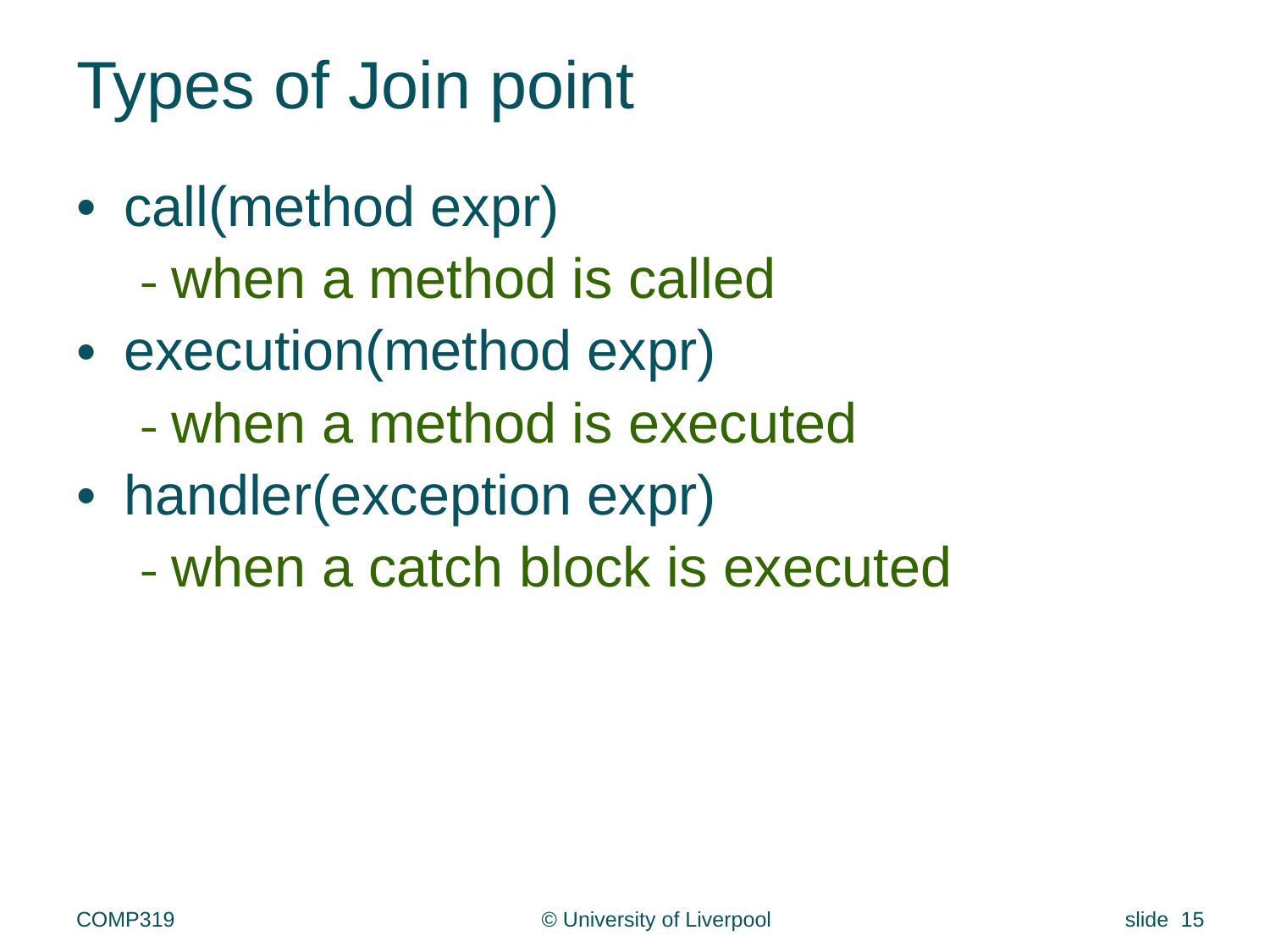

# Types of Join point
call(method expr)
when a method is called
execution(method expr)
when a method is executed
handler(exception expr)
when a catch block is executed

COMP319
© University of Liverpool
slide  15